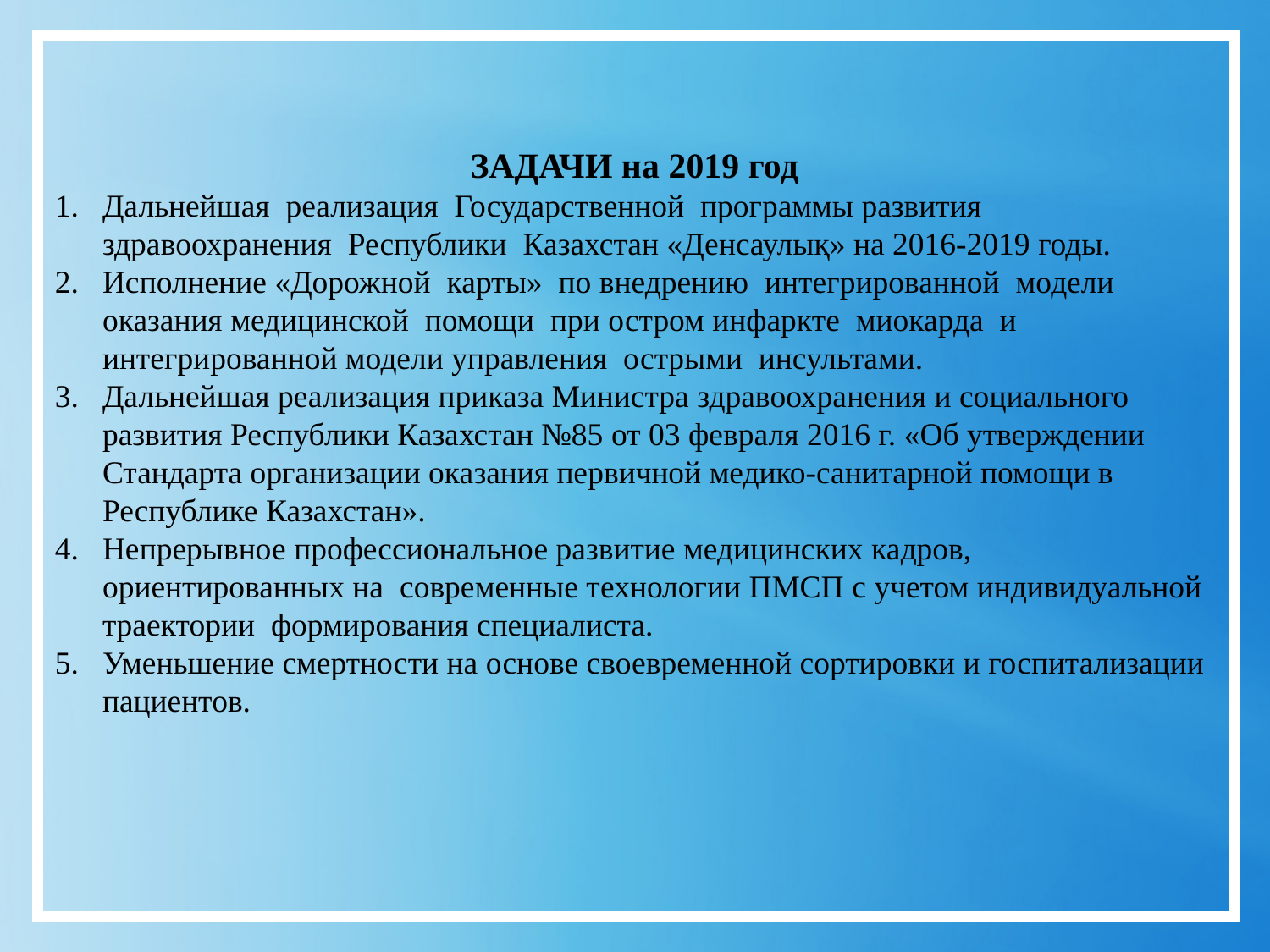

ЗАДАЧИ на 2019 год
Дальнейшая  реализация  Государственной  программы развития здравоохранения  Республики  Казахстан «Денсаулық» на 2016-2019 годы.
Исполнение «Дорожной  карты»  по внедрению  интегрированной  модели  оказания медицинской  помощи  при остром инфаркте  миокарда  и  интегрированной модели управления  острыми  инсультами.
Дальнейшая реализация приказа Министра здравоохранения и социального развития Республики Казахстан №85 от 03 февраля 2016 г. «Об утверждении Стандарта организации оказания первичной медико-санитарной помощи в Республике Казахстан».
Непрерывное профессиональное развитие медицинских кадров, ориентированных на  современные технологии ПМСП с учетом индивидуальной траектории  формирования специалиста.
Уменьшение смертности на основе своевременной сортировки и госпитализации пациентов.